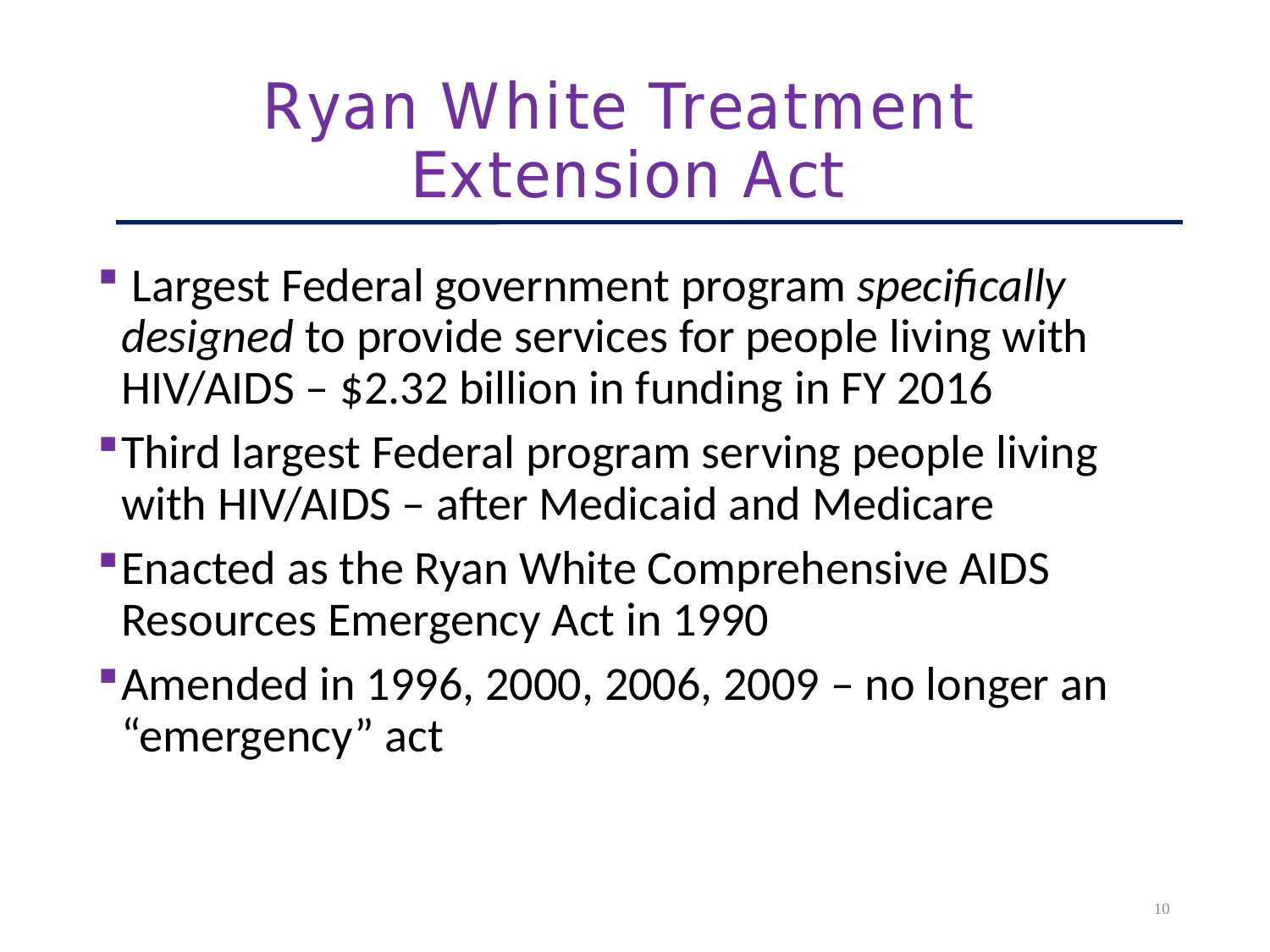

# Ryan White Treatment Extension Act
 Largest Federal government program specifically designed to provide services for people living with HIV/AIDS – $2.32 billion in funding in FY 2016
Third largest Federal program serving people living with HIV/AIDS – after Medicaid and Medicare
Enacted as the Ryan White Comprehensive AIDS Resources Emergency Act in 1990
Amended in 1996, 2000, 2006, 2009 – no longer an “emergency” act
10